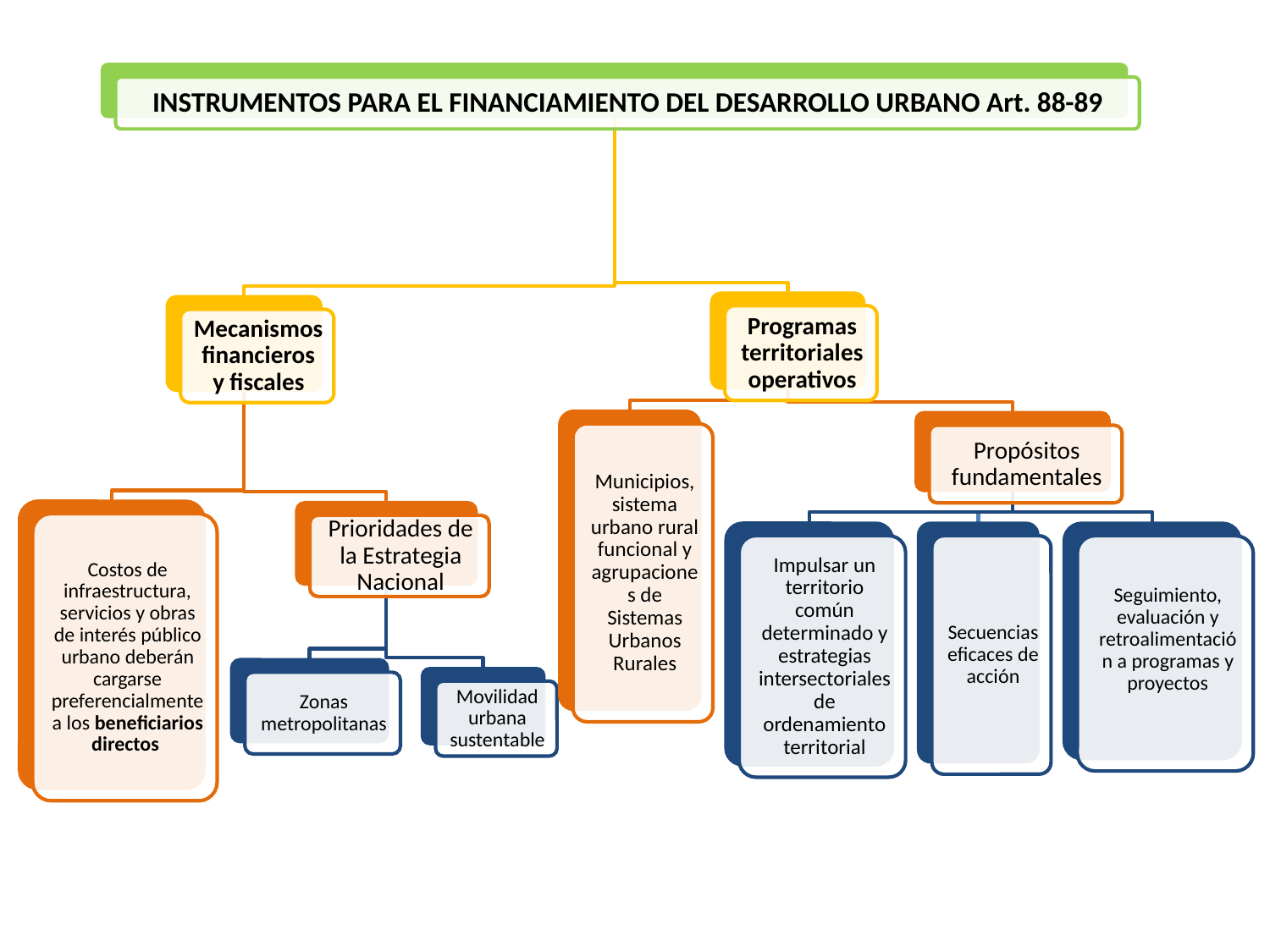

INSTRUMENTOS PARA EL FINANCIAMIENTO DEL DESARROLLO URBANO Art. 88-89
Mecanismos financieros y fiscales
Costos de infraestructura, servicios y obras de interés público urbano deberán cargarse preferencialmente a los beneficiarios directos
Prioridades de la Estrategia Nacional
Zonas metropolitanas
Movilidad urbana sustentable
Programas territoriales operativos
Municipios, sistema urbano rural funcional y agrupaciones de Sistemas Urbanos Rurales
Propósitos fundamentales
Impulsar un territorio común determinado y estrategias intersectoriales de ordenamiento territorial
Secuencias eficaces de acción
Seguimiento, evaluación y retroalimentación a programas y proyectos